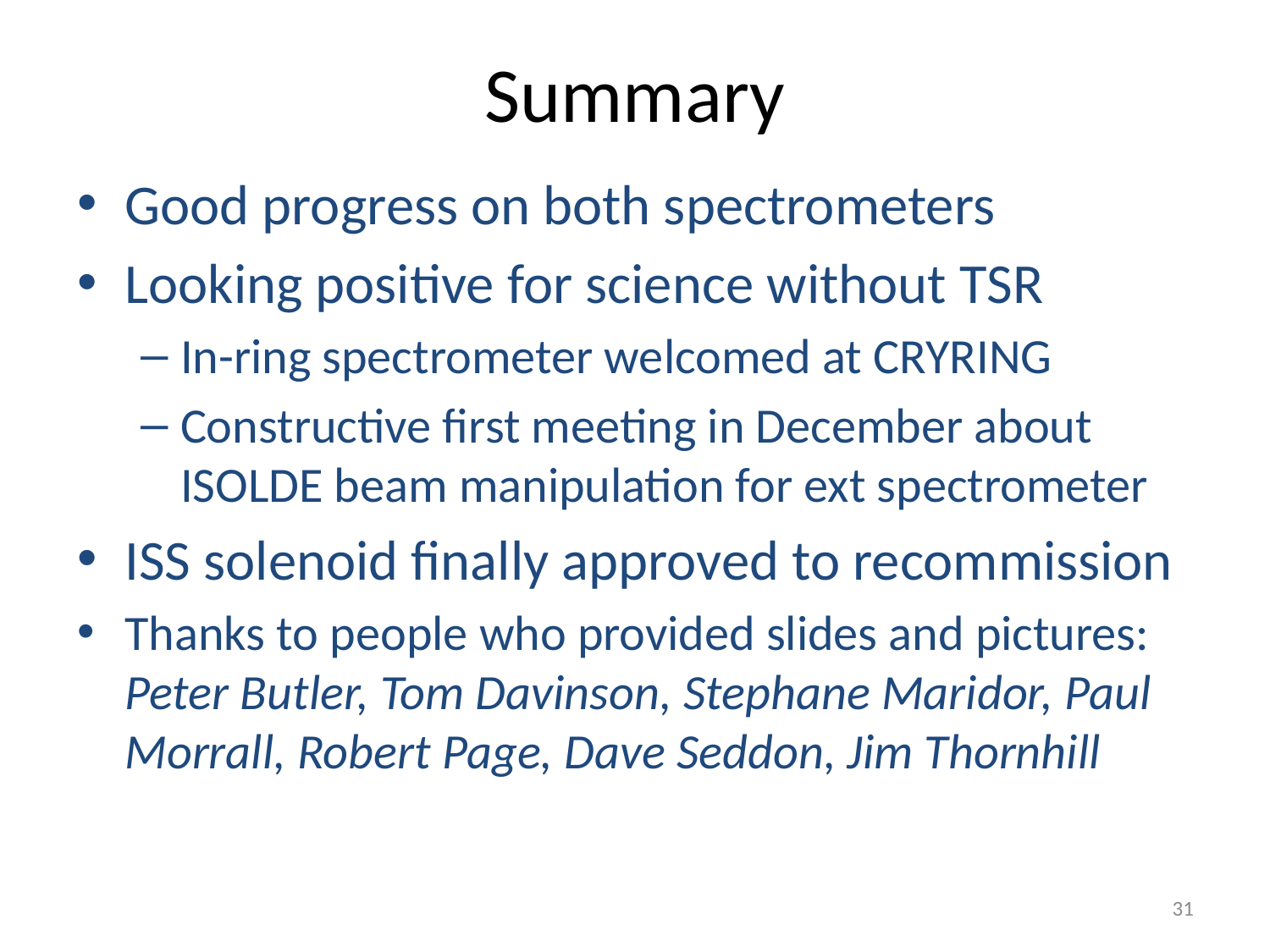

# Summary
Good progress on both spectrometers
Looking positive for science without TSR
In-ring spectrometer welcomed at CRYRING
Constructive first meeting in December about ISOLDE beam manipulation for ext spectrometer
ISS solenoid finally approved to recommission
Thanks to people who provided slides and pictures: Peter Butler, Tom Davinson, Stephane Maridor, Paul Morrall, Robert Page, Dave Seddon, Jim Thornhill
31